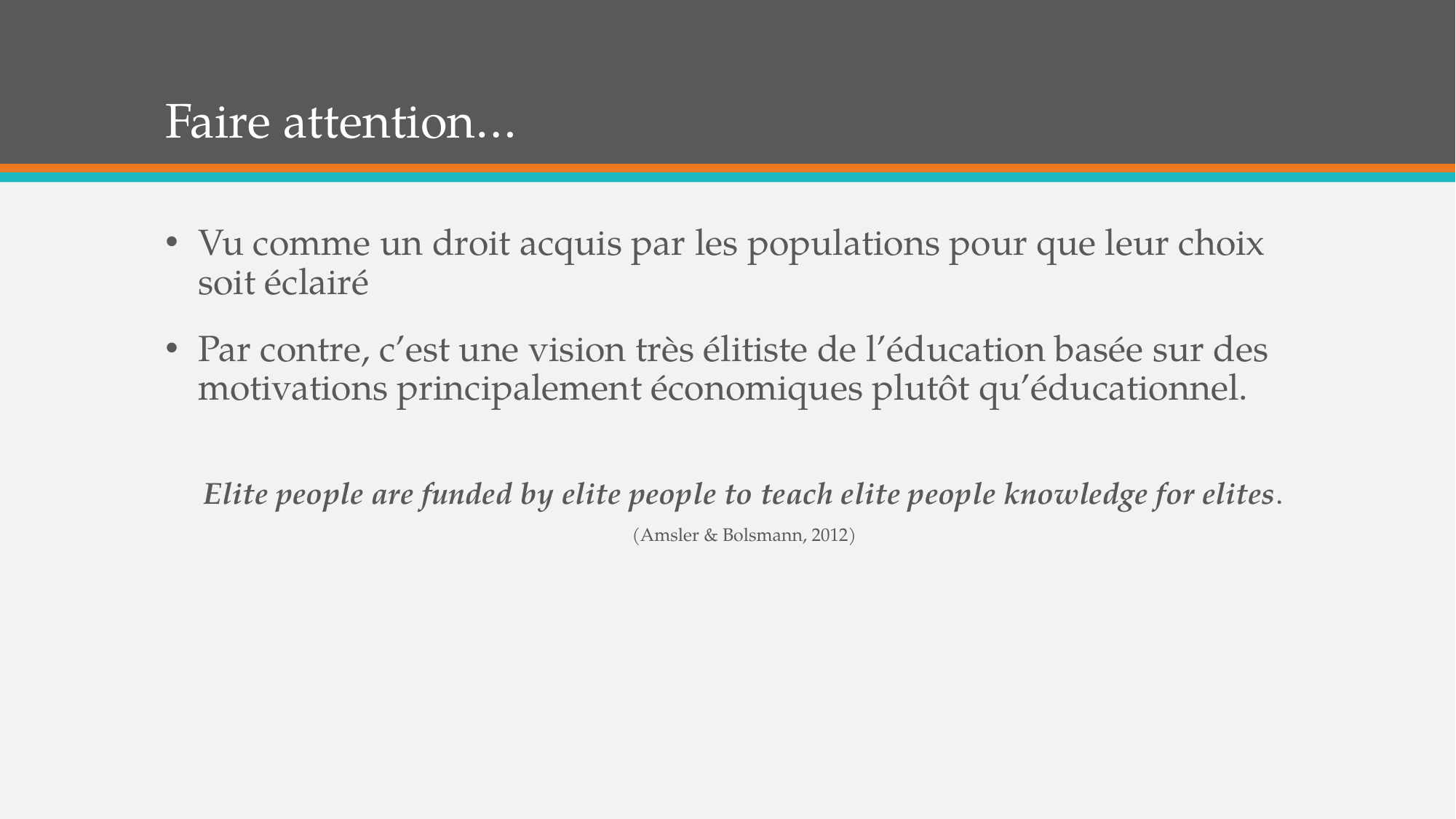

# Faire attention…
Vu comme un droit acquis par les populations pour que leur choix soit éclairé
Par contre, c’est une vision très élitiste de l’éducation basée sur des motivations principalement économiques plutôt qu’éducationnel.

Elite people are funded by elite people to teach elite people knowledge for elites.
(Amsler & Bolsmann, 2012)